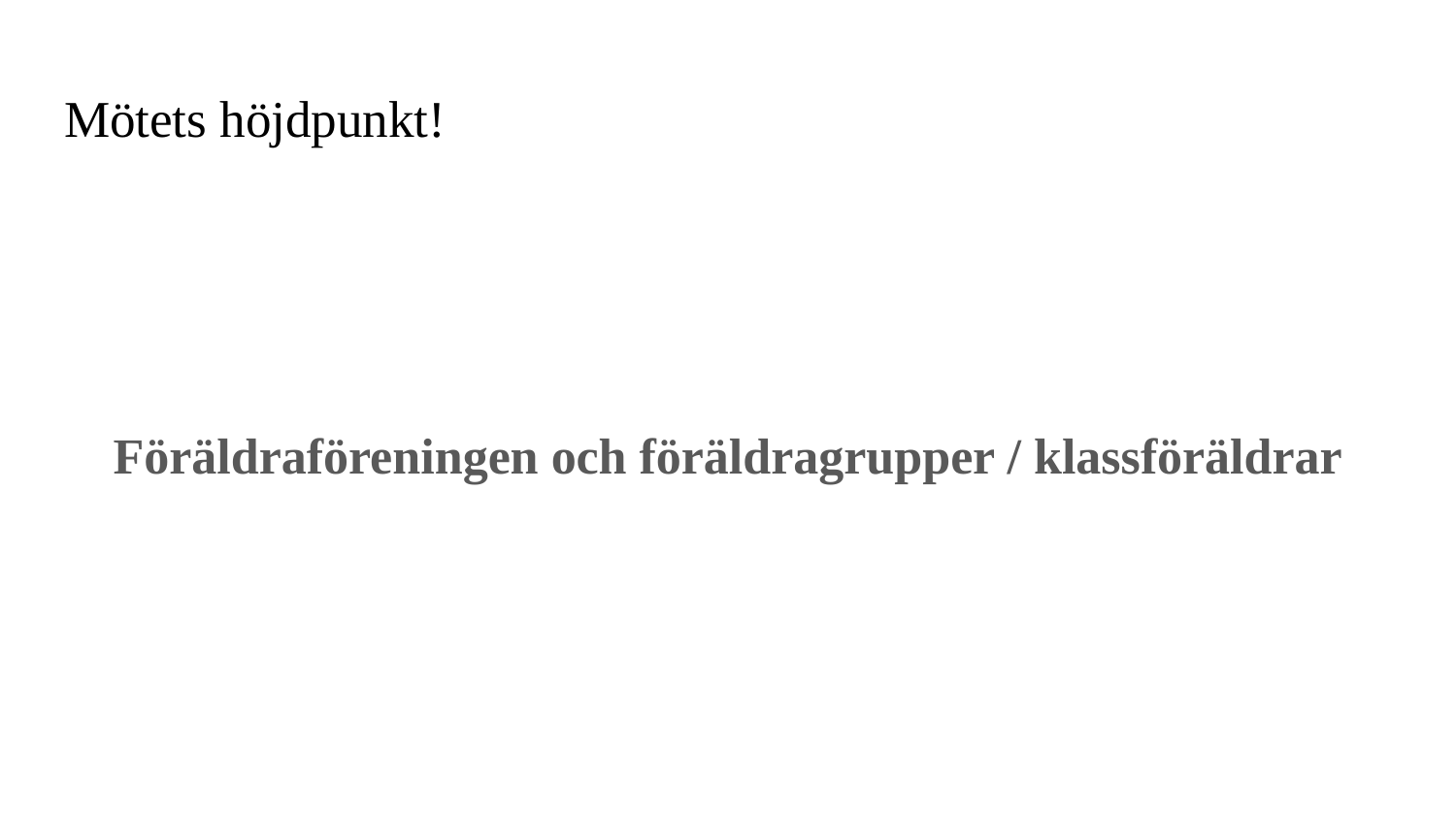

# Mötets höjdpunkt!

Föräldraföreningen och föräldragrupper / klassföräldrar